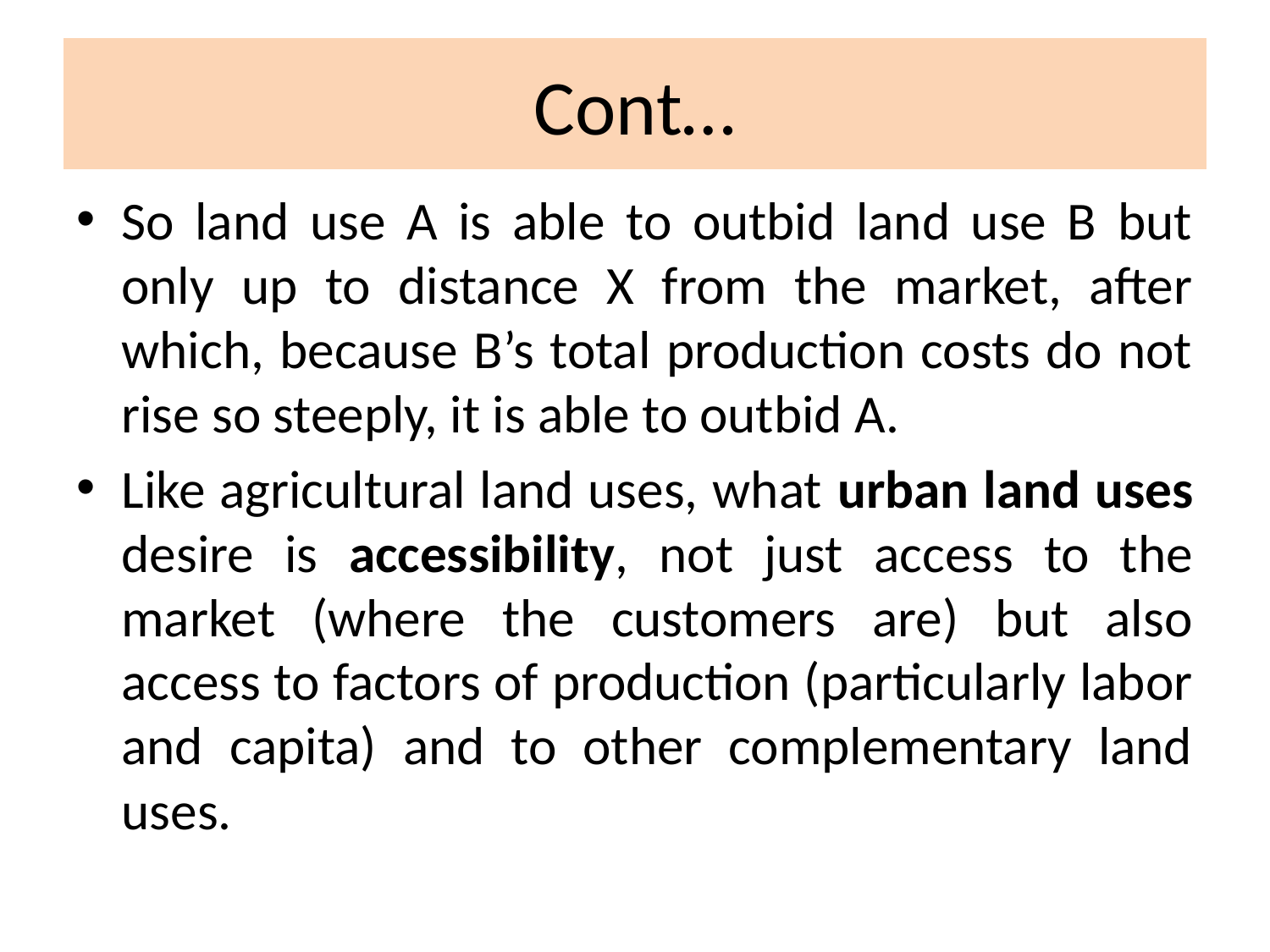

# Cont…
So land use A is able to outbid land use B but only up to distance X from the market, after which, because B’s total production costs do not rise so steeply, it is able to outbid A.
Like agricultural land uses, what urban land uses desire is accessibility, not just access to the market (where the customers are) but also access to factors of production (particularly labor and capita) and to other complementary land uses.